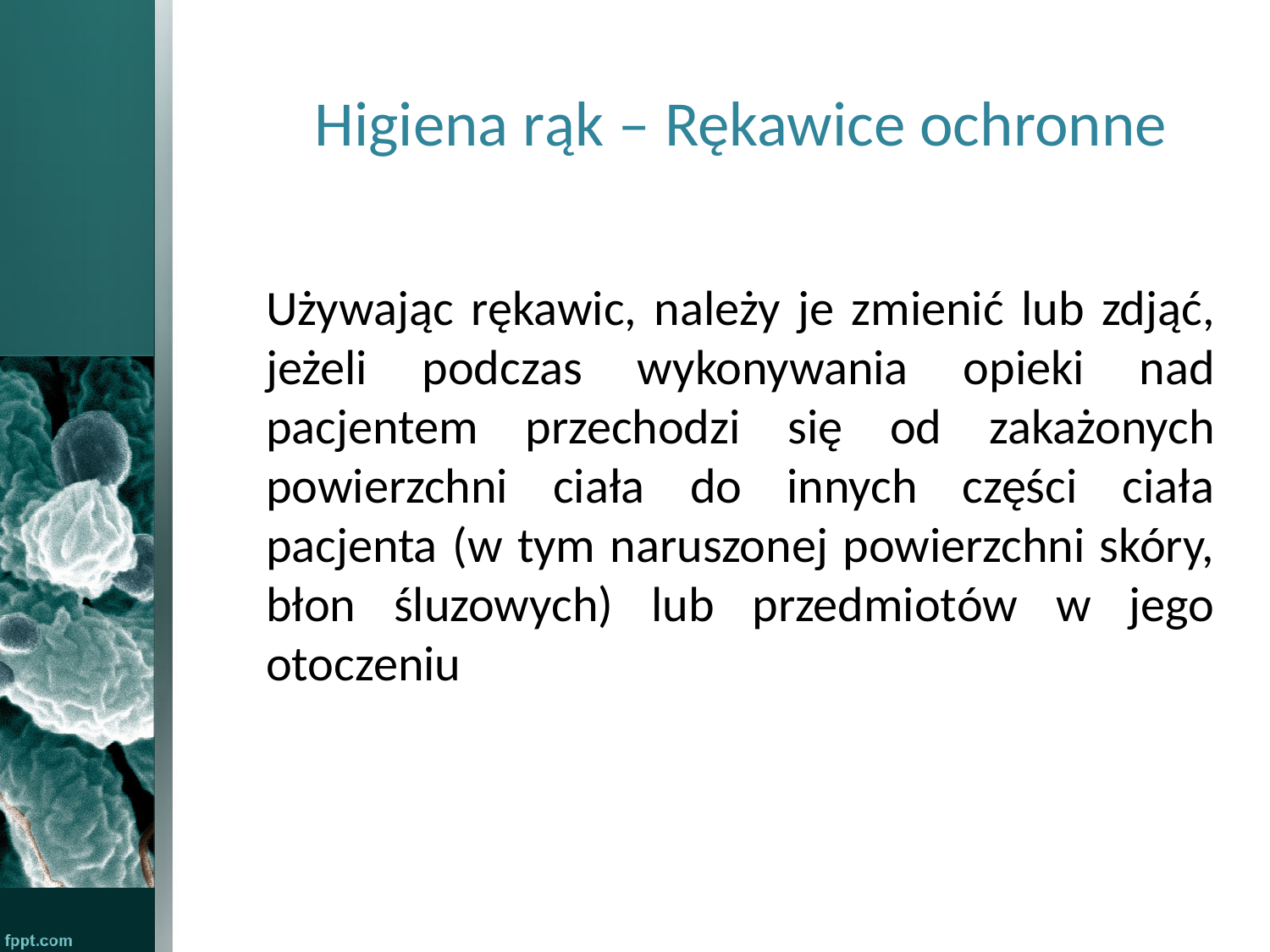

# Higiena rąk – Rękawice ochronne

Używając rękawic, należy je zmienić lub zdjąć, jeżeli podczas wykonywania opieki nad pacjentem przechodzi się od zakażonych powierzchni ciała do innych części ciała pacjenta (w tym naruszonej powierzchni skóry, błon śluzowych) lub przedmiotów w jego otoczeniu